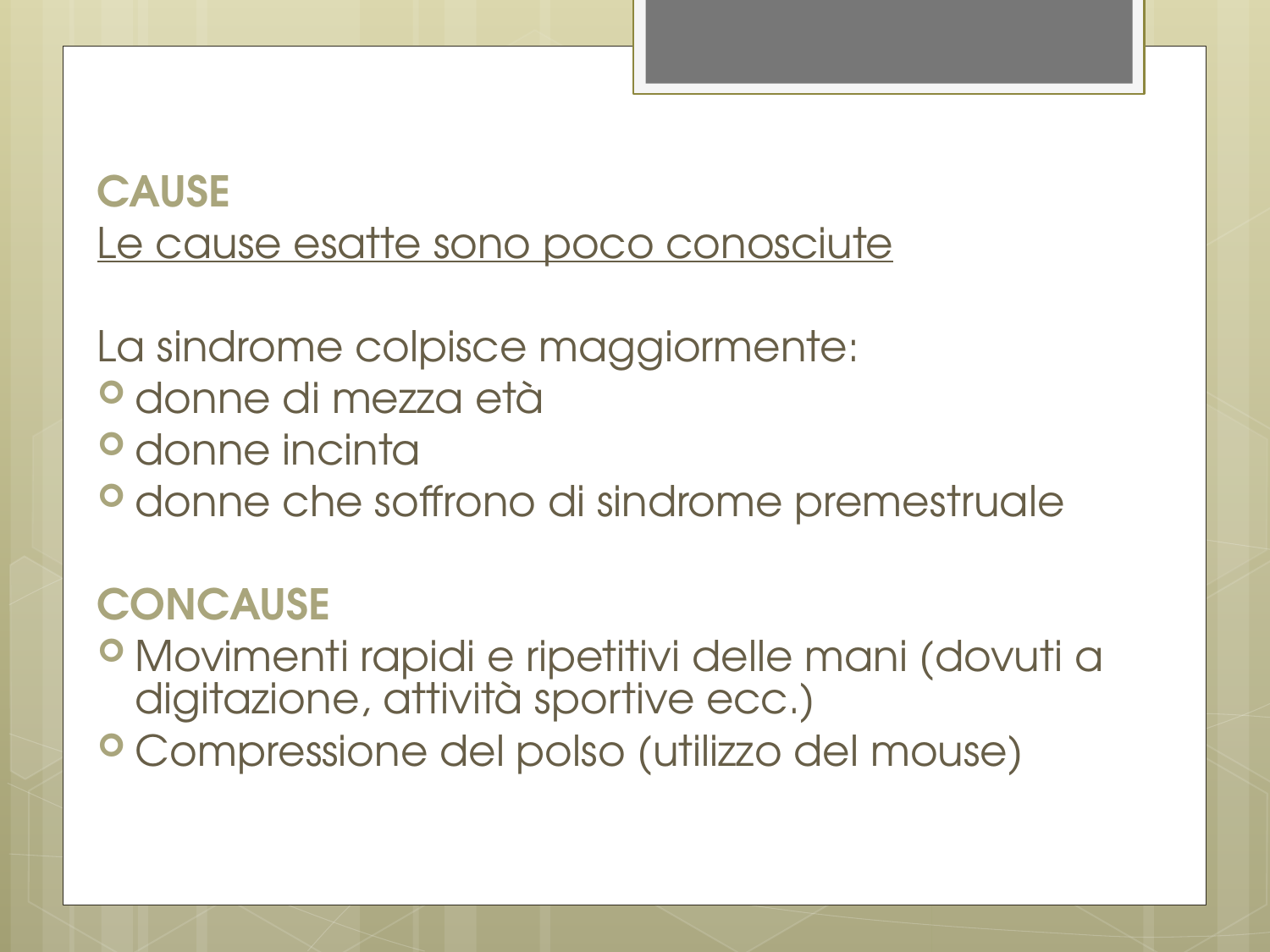

CAUSE
Le cause esatte sono poco conosciute

La sindrome colpisce maggiormente:
donne di mezza età
donne incinta
donne che soffrono di sindrome premestruale

CONCAUSE
Movimenti rapidi e ripetitivi delle mani (dovuti a digitazione, attività sportive ecc.)
Compressione del polso (utilizzo del mouse)